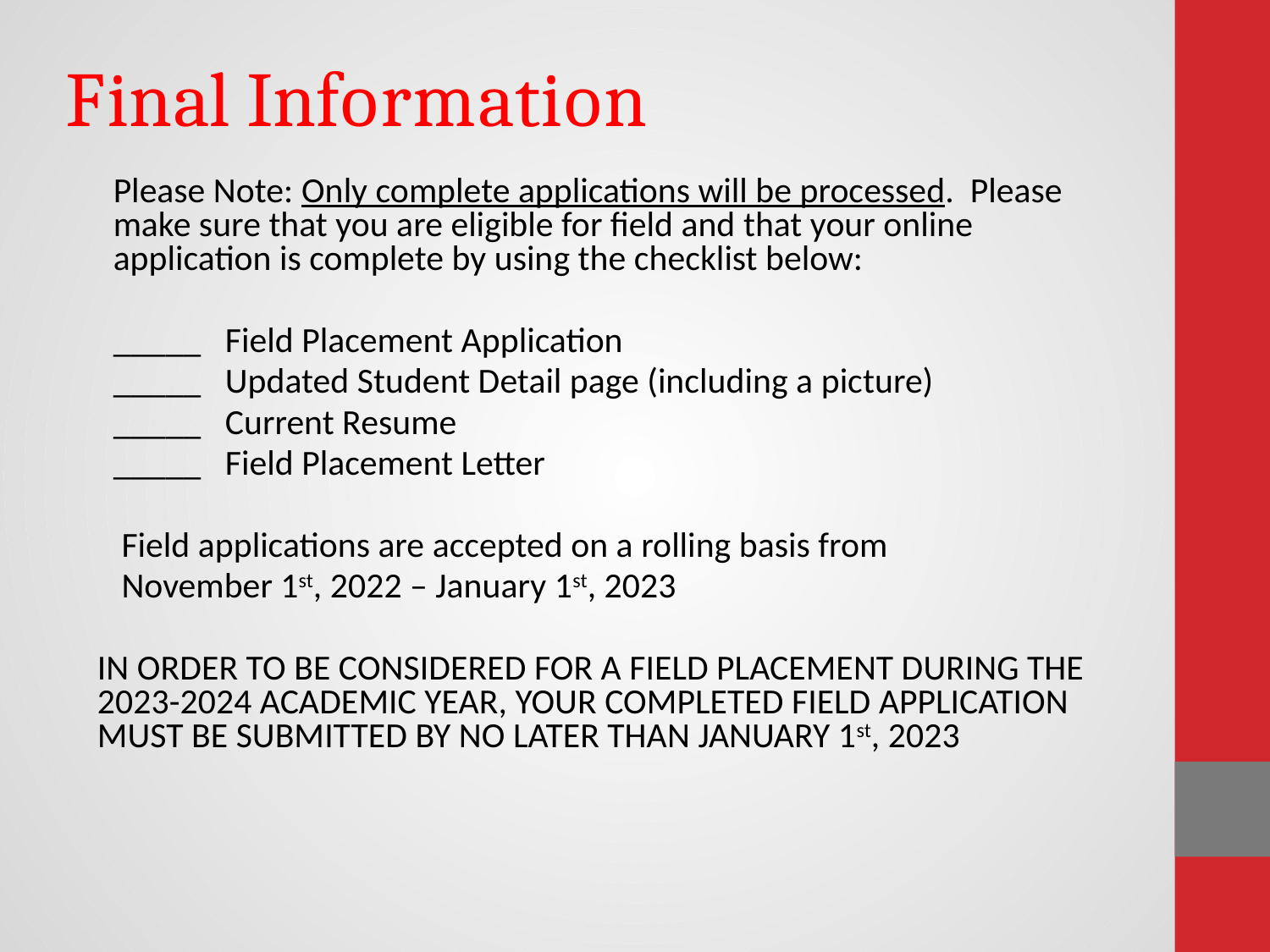

# Final Information
Please Note: Only complete applications will be processed.  Please make sure that you are eligible for field and that your online application is complete by using the checklist below:

_____   Field Placement Application
_____   Updated Student Detail page (including a picture)
_____   Current Resume
_____   Field Placement Letter

   Field applications are accepted on a rolling basis from
   November 1st, 2022 – January 1st, 2023

IN ORDER TO BE CONSIDERED FOR A FIELD PLACEMENT DURING THE 2023-2024 ACADEMIC YEAR, YOUR COMPLETED FIELD APPLICATION MUST BE SUBMITTED BY NO LATER THAN JANUARY 1st, 2023